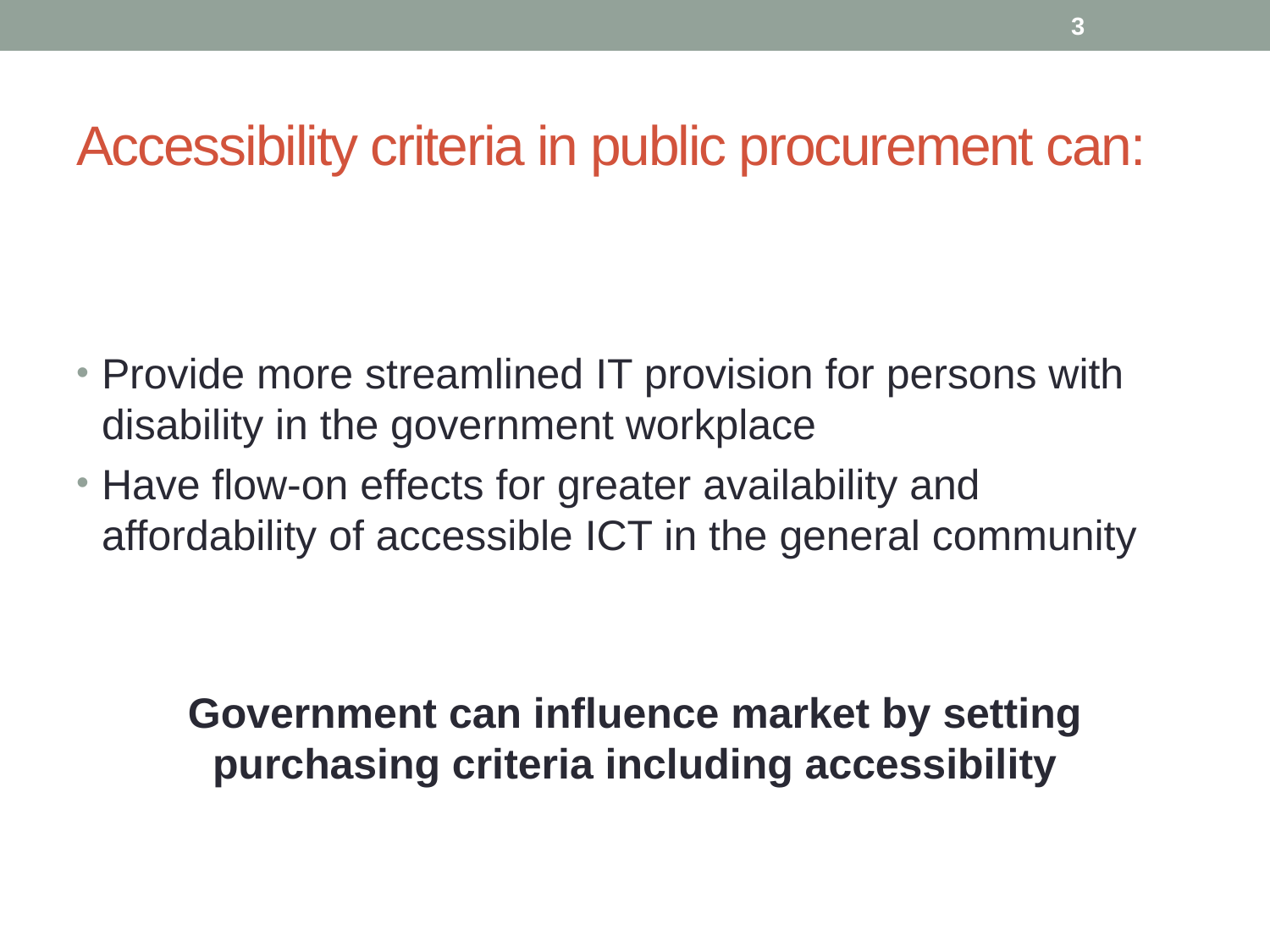

3
# Accessibility criteria in public procurement can:

Provide more streamlined IT provision for persons with disability in the government workplace
Have flow-on effects for greater availability and affordability of accessible ICT in the general community

Government can influence market by setting purchasing criteria including accessibility